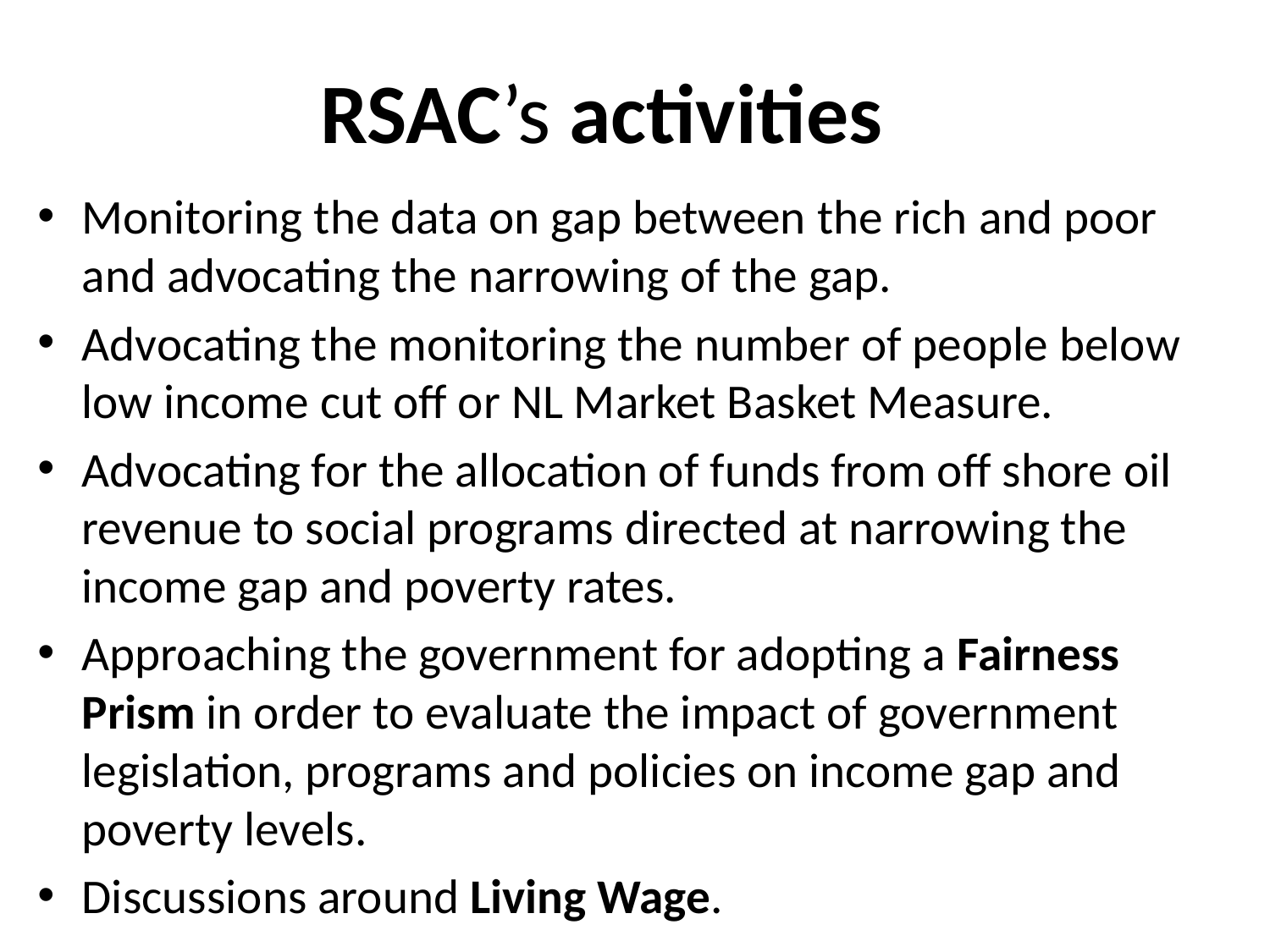

# RSAC’s activities

Monitoring the data on gap between the rich and poor and advocating the narrowing of the gap.
Advocating the monitoring the number of people below low income cut off or NL Market Basket Measure.
Advocating for the allocation of funds from off shore oil revenue to social programs directed at narrowing the income gap and poverty rates.
Approaching the government for adopting a Fairness Prism in order to evaluate the impact of government legislation, programs and policies on income gap and poverty levels.
Discussions around Living Wage.